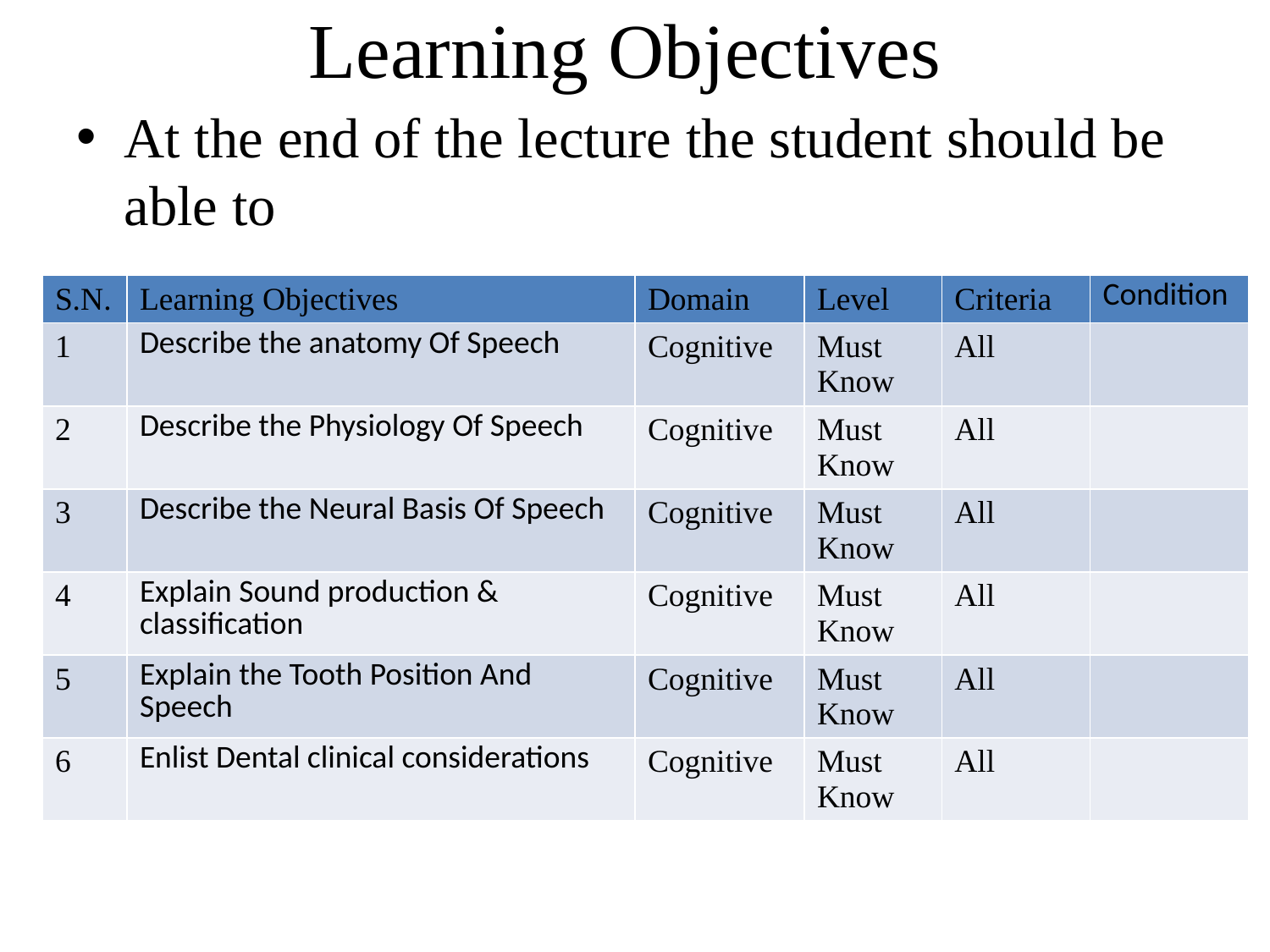

# Learning Objectives
At the end of the lecture the student should be able to
| S.N. | Learning Objectives | Domain | Level | Criteria | Condition |
| --- | --- | --- | --- | --- | --- |
| 1 | Describe the anatomy Of Speech | Cognitive | Must Know | All |  |
| 2 | Describe the Physiology Of Speech | Cognitive | Must Know | All |  |
| 3 | Describe the Neural Basis Of Speech | Cognitive | Must Know | All |  |
| 4 | Explain Sound production & classification | Cognitive | Must Know | All |  |
| 5 | Explain the Tooth Position And Speech | Cognitive | Must Know | All |  |
| 6 | Enlist Dental clinical considerations | Cognitive | Must Know | All |  |